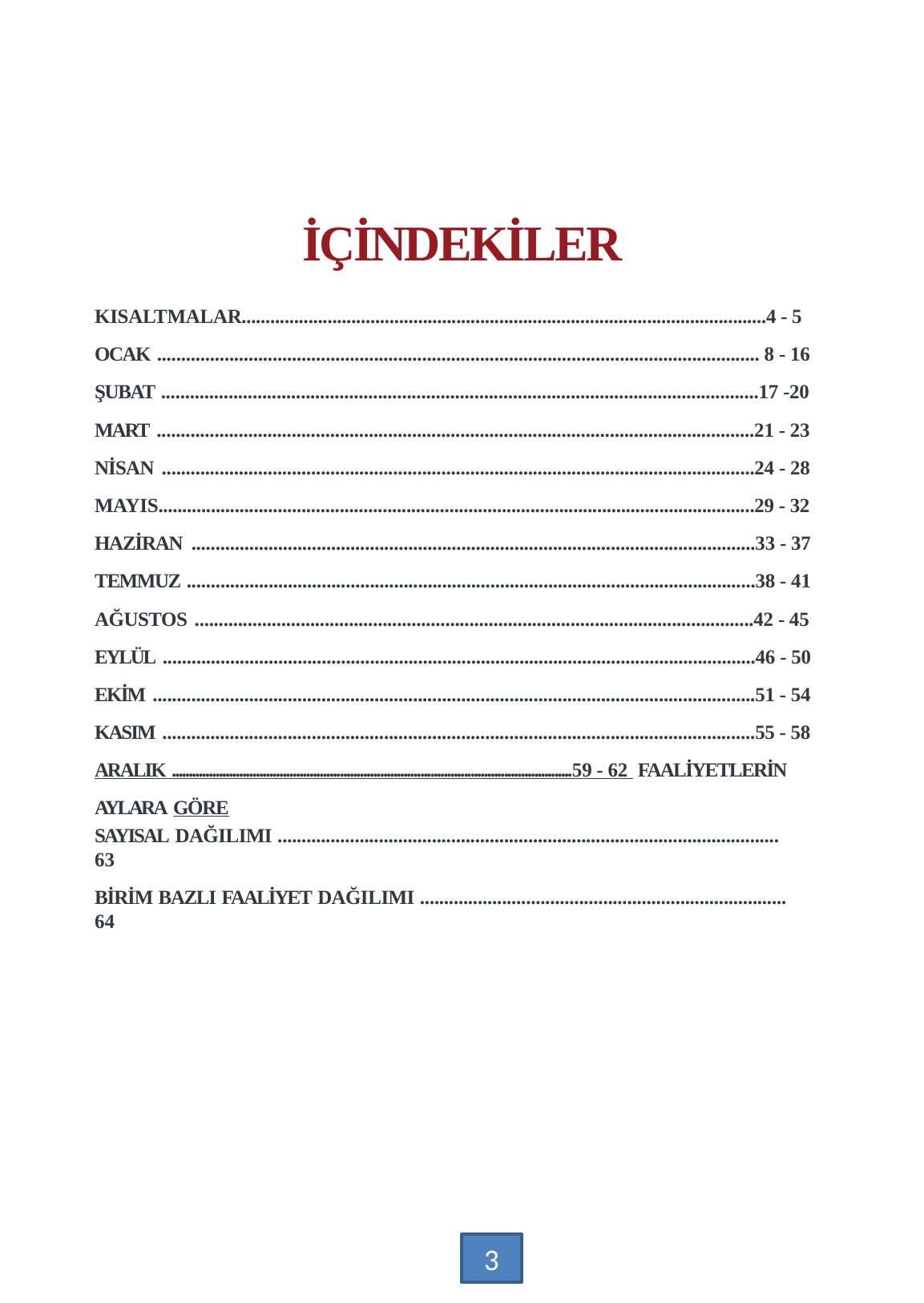

# İÇİNDEKİLER
KISALTMALAR..............................................................................................................4 - 5
OCAK ............................................................................................................................. 8 - 16
ŞUBAT ............................................................................................................................17 -20
MART ............................................................................................................................21 - 23
NİSAN ...........................................................................................................................24 - 28
MAYIS.............................................................................................................................29 - 32
HAZİRAN .....................................................................................................................33 - 37
TEMMUZ ......................................................................................................................38 - 41
AĞUSTOS ....................................................................................................................42 - 45
EYLÜL ...........................................................................................................................46 - 50
EKİM .............................................................................................................................51 - 54
KASIM ...........................................................................................................................55 - 58
ARALIK .......................................................................................................................59 - 62  FAALİYETLERİN AYLARA GÖRE
SAYISAL DAĞILIMI ........................................................................................................ 63
BİRİM BAZLI FAALİYET DAĞILIMI ............................................................................ 64
5
3